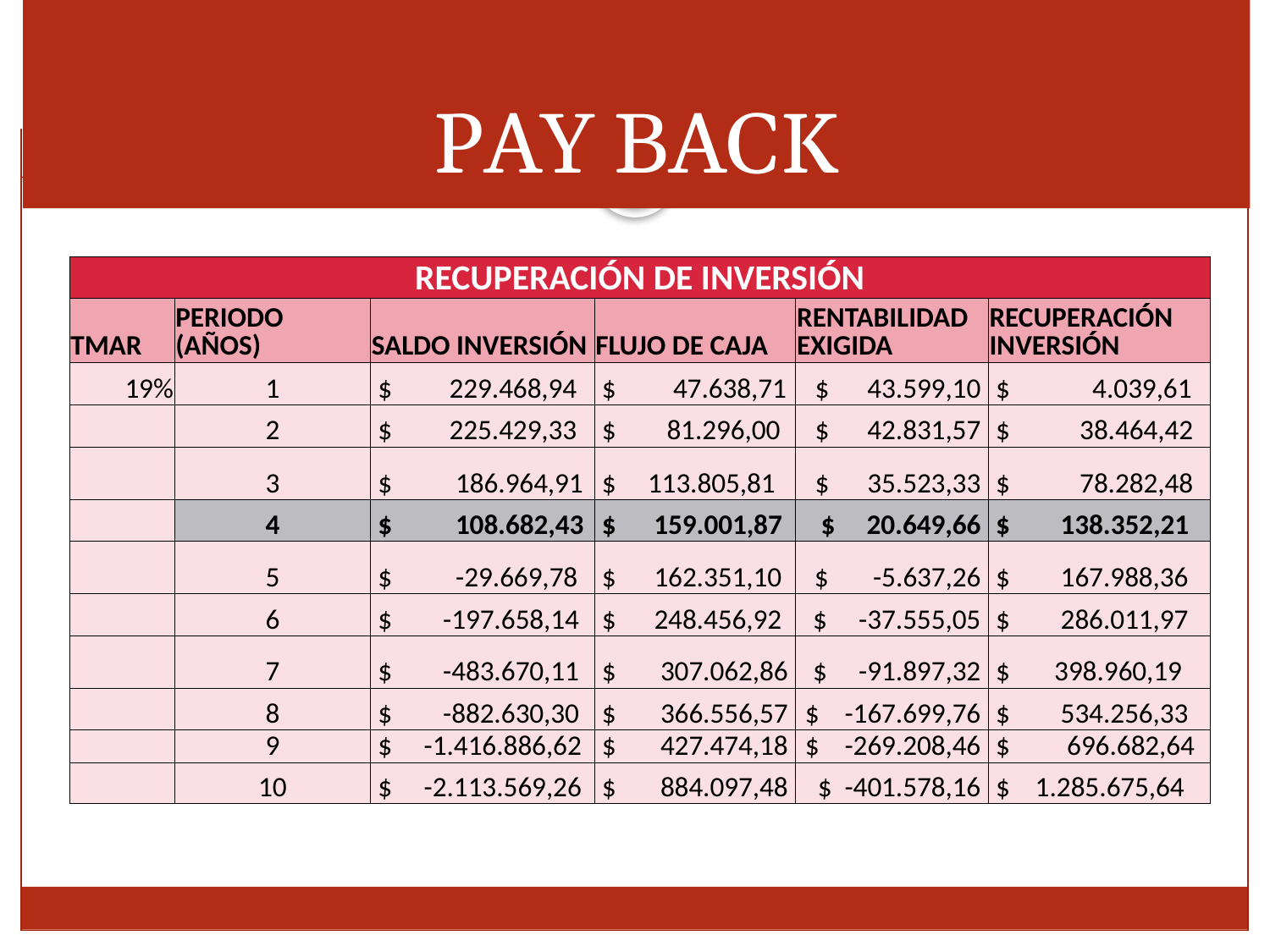

PAY BACK
# PAYBACK
| RECUPERACIÓN DE INVERSIÓN |  |  |  |  |  |
| --- | --- | --- | --- | --- | --- |
| TMAR | PERIODO (AÑOS) | SALDO INVERSIÓN | FLUJO DE CAJA | RENTABILIDAD EXIGIDA | RECUPERACIÓN INVERSIÓN |
| 19% | 1 | $ 229.468,94 | $ 47.638,71 | $ 43.599,10 | $ 4.039,61 |
|  | 2 | $ 225.429,33 | $ 81.296,00 | $ 42.831,57 | $ 38.464,42 |
|  | 3 | $ 186.964,91 | $ 113.805,81 | $ 35.523,33 | $ 78.282,48 |
|  | 4 | $ 108.682,43 | $ 159.001,87 | $ 20.649,66 | $ 138.352,21 |
|  | 5 | $ -29.669,78 | $ 162.351,10 | $ -5.637,26 | $ 167.988,36 |
|  | 6 | $ -197.658,14 | $ 248.456,92 | $ -37.555,05 | $ 286.011,97 |
|  | 7 | $ -483.670,11 | $ 307.062,86 | $ -91.897,32 | $ 398.960,19 |
|  | 8 | $ -882.630,30 | $ 366.556,57 | $ -167.699,76 | $ 534.256,33 |
|  | 9 | $ -1.416.886,62 | $ 427.474,18 | $ -269.208,46 | $ 696.682,64 |
|  | 10 | $ -2.113.569,26 | $ 884.097,48 | $ -401.578,16 | $ 1.285.675,64 |